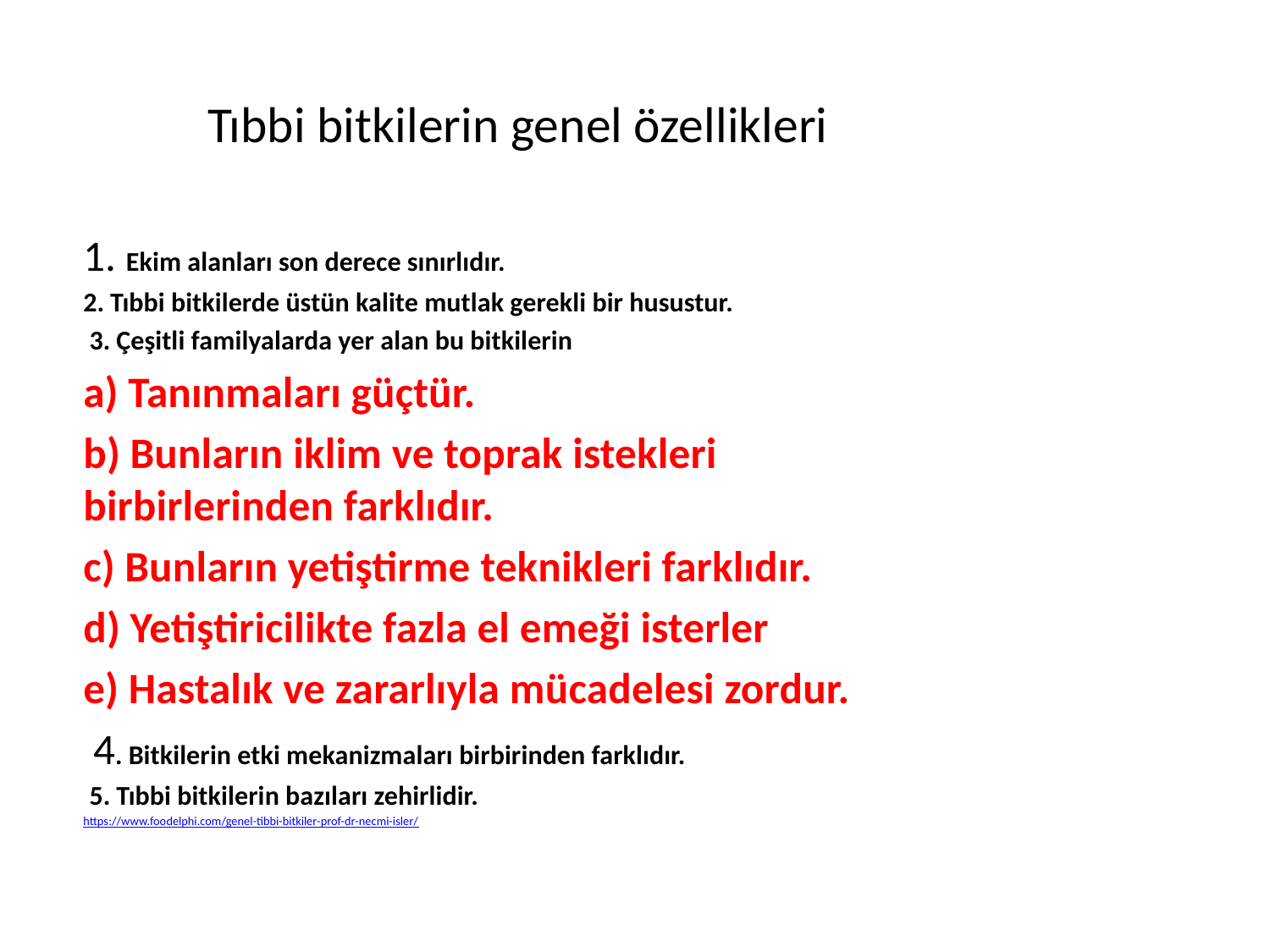

# Tıbbi bitkilerin genel özellikleri
1. Ekim alanları son derece sınırlıdır.
2. Tıbbi bitkilerde üstün kalite mutlak gerekli bir husustur.
 3. Çeşitli familyalarda yer alan bu bitkilerin
a) Tanınmaları güçtür.
b) Bunların iklim ve toprak istekleri birbirlerinden farklıdır.
c) Bunların yetiştirme teknikleri farklıdır.
d) Yetiştiricilikte fazla el emeği isterler
e) Hastalık ve zararlıyla mücadelesi zordur.
 4. Bitkilerin etki mekanizmaları birbirinden farklıdır.
 5. Tıbbi bitkilerin bazıları zehirlidir.
https://www.foodelphi.com/genel-tibbi-bitkiler-prof-dr-necmi-isler/